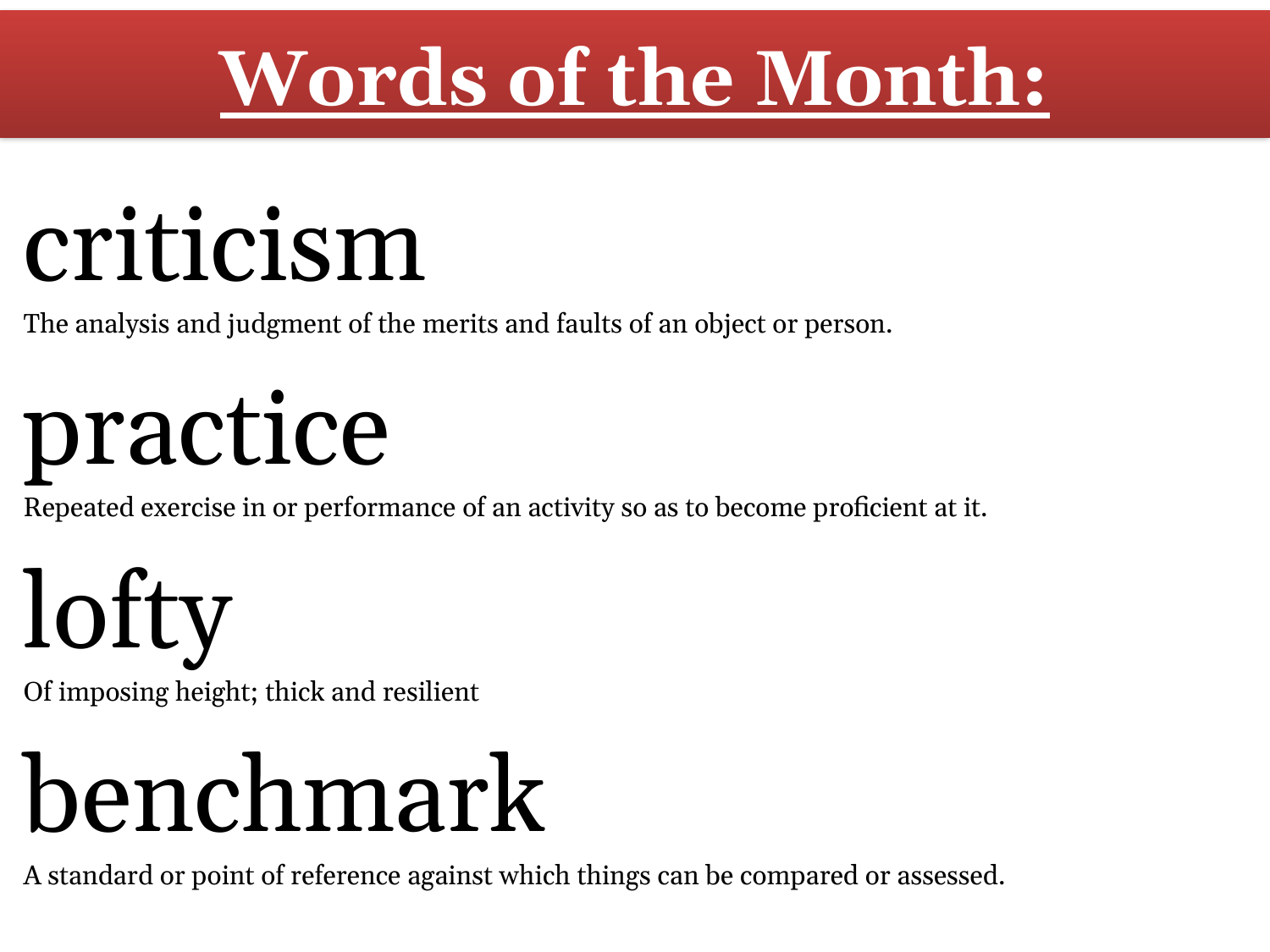

Words of the Month:
criticism
The analysis and judgment of the merits and faults of an object or person.
practice
Repeated exercise in or performance of an activity so as to become proficient at it.
lofty
Of imposing height; thick and resilient
benchmark
A standard or point of reference against which things can be compared or assessed.